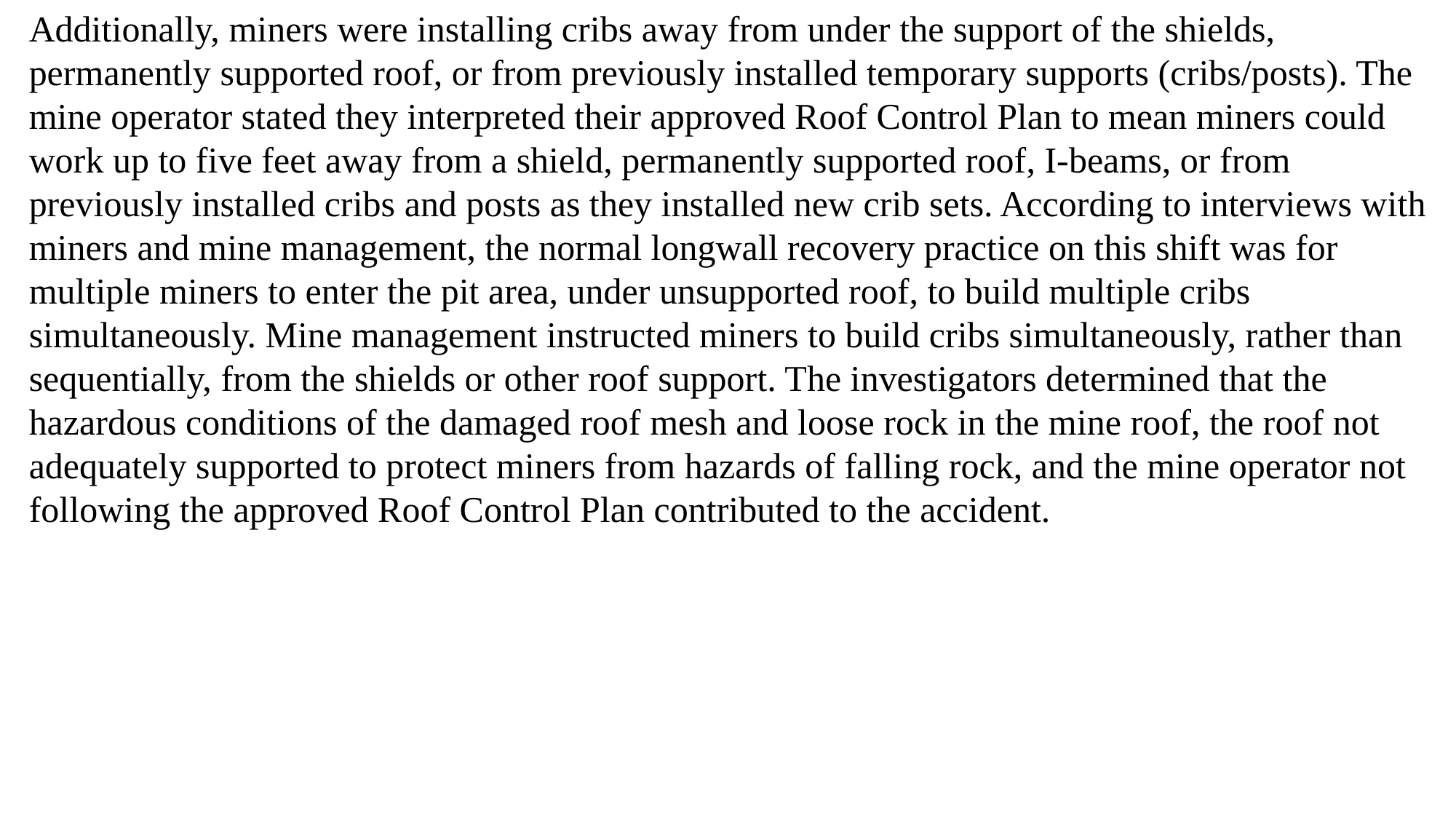

Additionally, miners were installing cribs away from under the support of the shields,
permanently supported roof, or from previously installed temporary supports (cribs/posts). The
mine operator stated they interpreted their approved Roof Control Plan to mean miners could
work up to five feet away from a shield, permanently supported roof, I-beams, or from
previously installed cribs and posts as they installed new crib sets. According to interviews with
miners and mine management, the normal longwall recovery practice on this shift was for
multiple miners to enter the pit area, under unsupported roof, to build multiple cribs
simultaneously. Mine management instructed miners to build cribs simultaneously, rather than
sequentially, from the shields or other roof support. The investigators determined that the hazardous conditions of the damaged roof mesh and loose rock in the mine roof, the roof not adequately supported to protect miners from hazards of falling rock, and the mine operator not following the approved Roof Control Plan contributed to the accident.